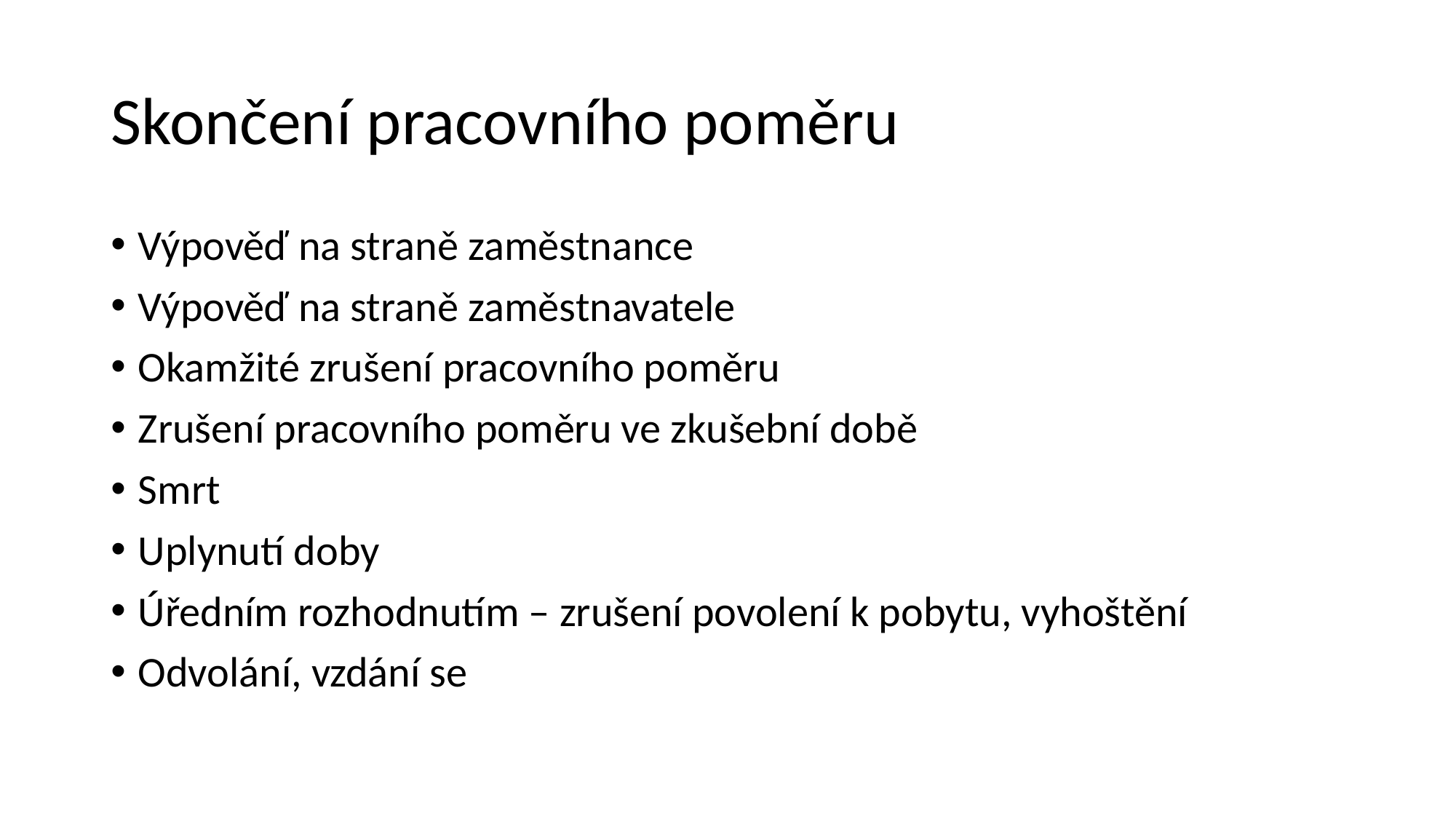

# Skončení pracovního poměru
Výpověď na straně zaměstnance
Výpověď na straně zaměstnavatele
Okamžité zrušení pracovního poměru
Zrušení pracovního poměru ve zkušební době
Smrt
Uplynutí doby
Úředním rozhodnutím – zrušení povolení k pobytu, vyhoštění
Odvolání, vzdání se